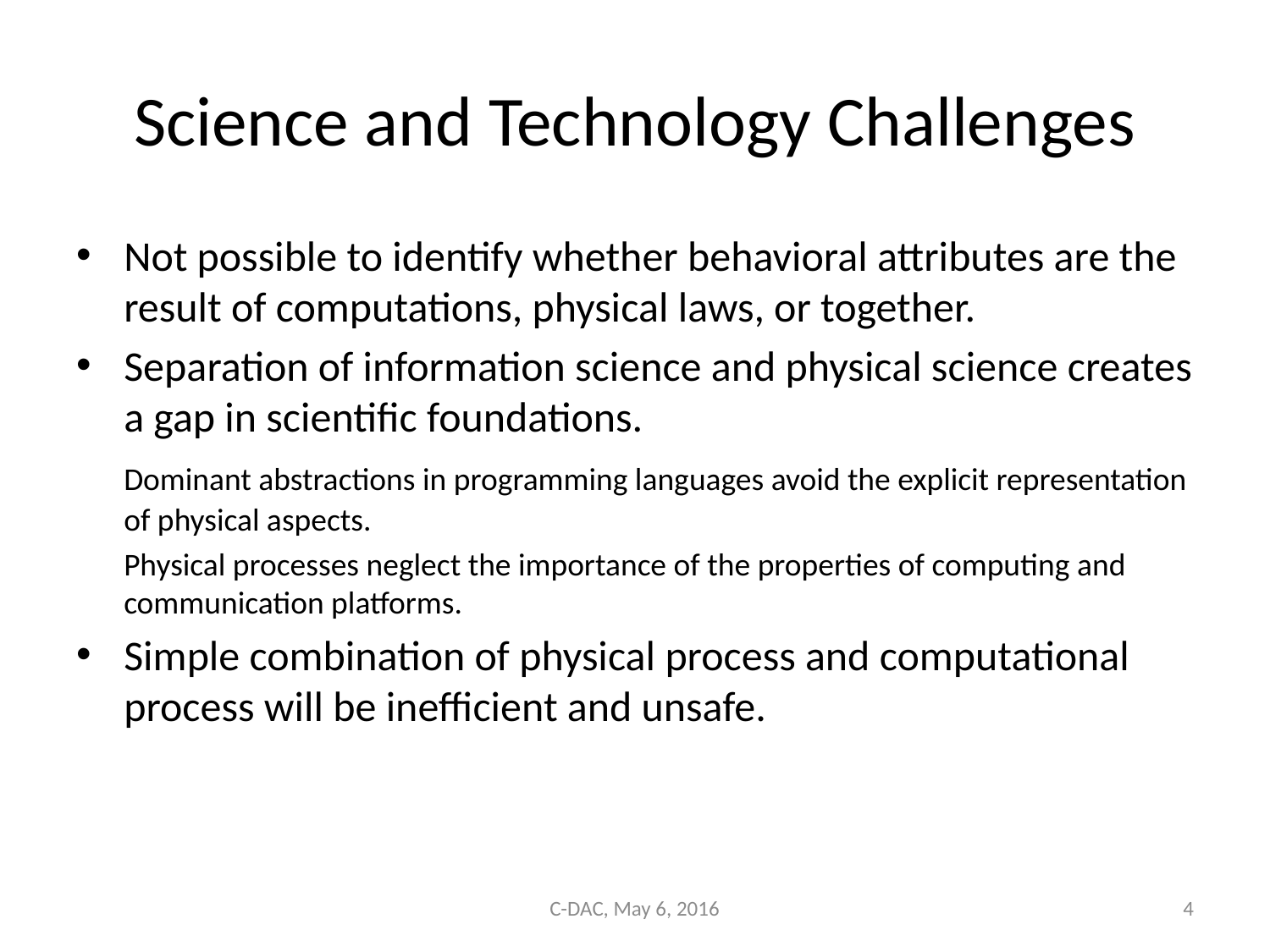

# Science and Technology Challenges
Not possible to identify whether behavioral attributes are the result of computations, physical laws, or together.
Separation of information science and physical science creates a gap in scientific foundations.
    	Dominant abstractions in programming languages avoid the explicit representation of physical aspects.
    	Physical processes neglect the importance of the properties of computing and communication platforms.
Simple combination of physical process and computational process will be inefficient and unsafe.

C-DAC, May 6, 2016
4